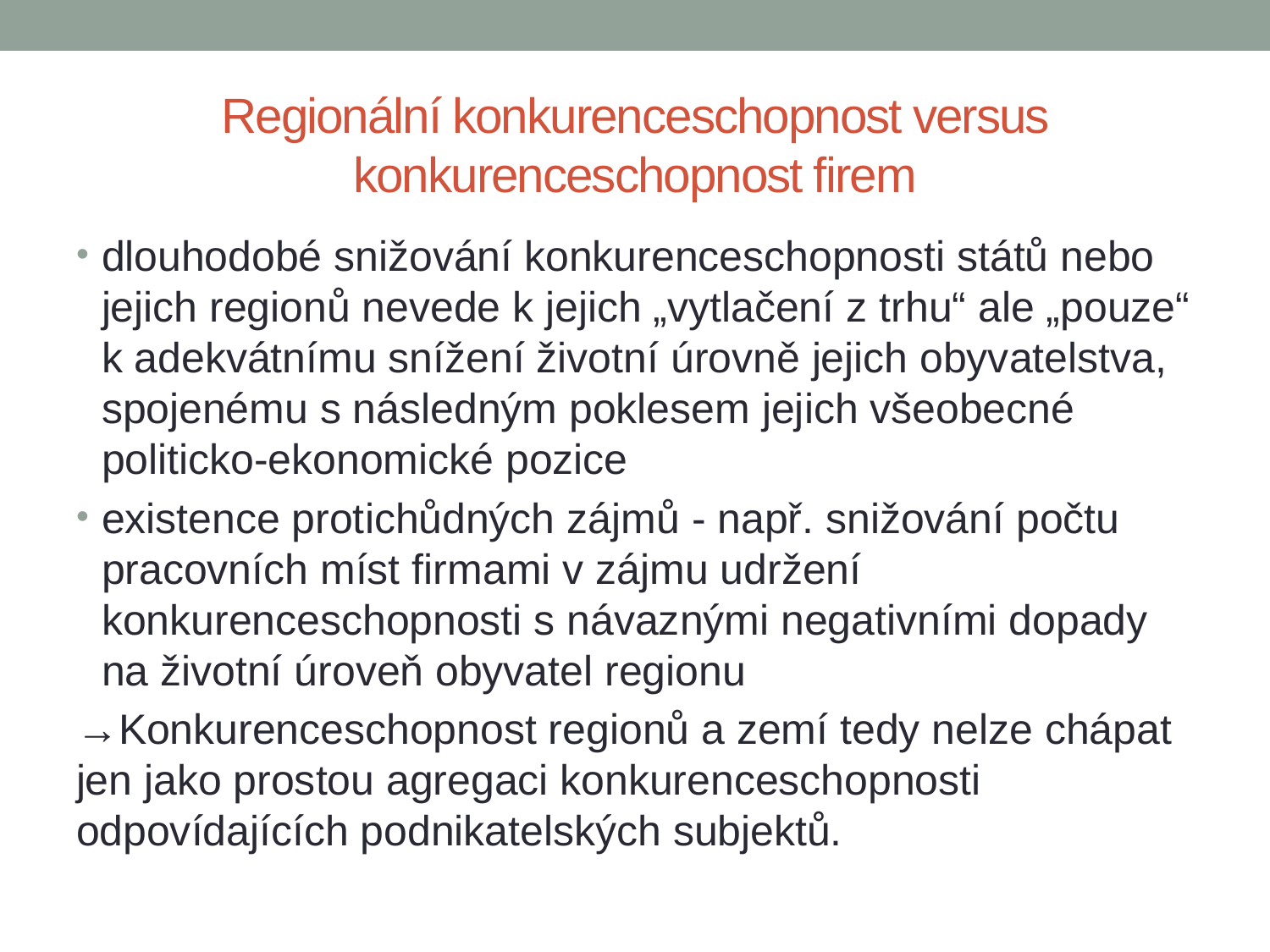

# Regionální konkurenceschopnost versus konkurenceschopnost firem
dlouhodobé snižování konkurenceschopnosti států nebo jejich regionů nevede k jejich „vytlačení z trhu“ ale „pouze“ k adekvátnímu snížení životní úrovně jejich obyvatelstva, spojenému s následným poklesem jejich všeobecné politicko-ekonomické pozice
existence protichůdných zájmů - např. snižování počtu pracovních míst firmami v zájmu udržení konkurenceschopnosti s návaznými negativními dopady na životní úroveň obyvatel regionu
→Konkurenceschopnost regionů a zemí tedy nelze chápat jen jako prostou agregaci konkurenceschopnosti odpovídajících podnikatelských subjektů.